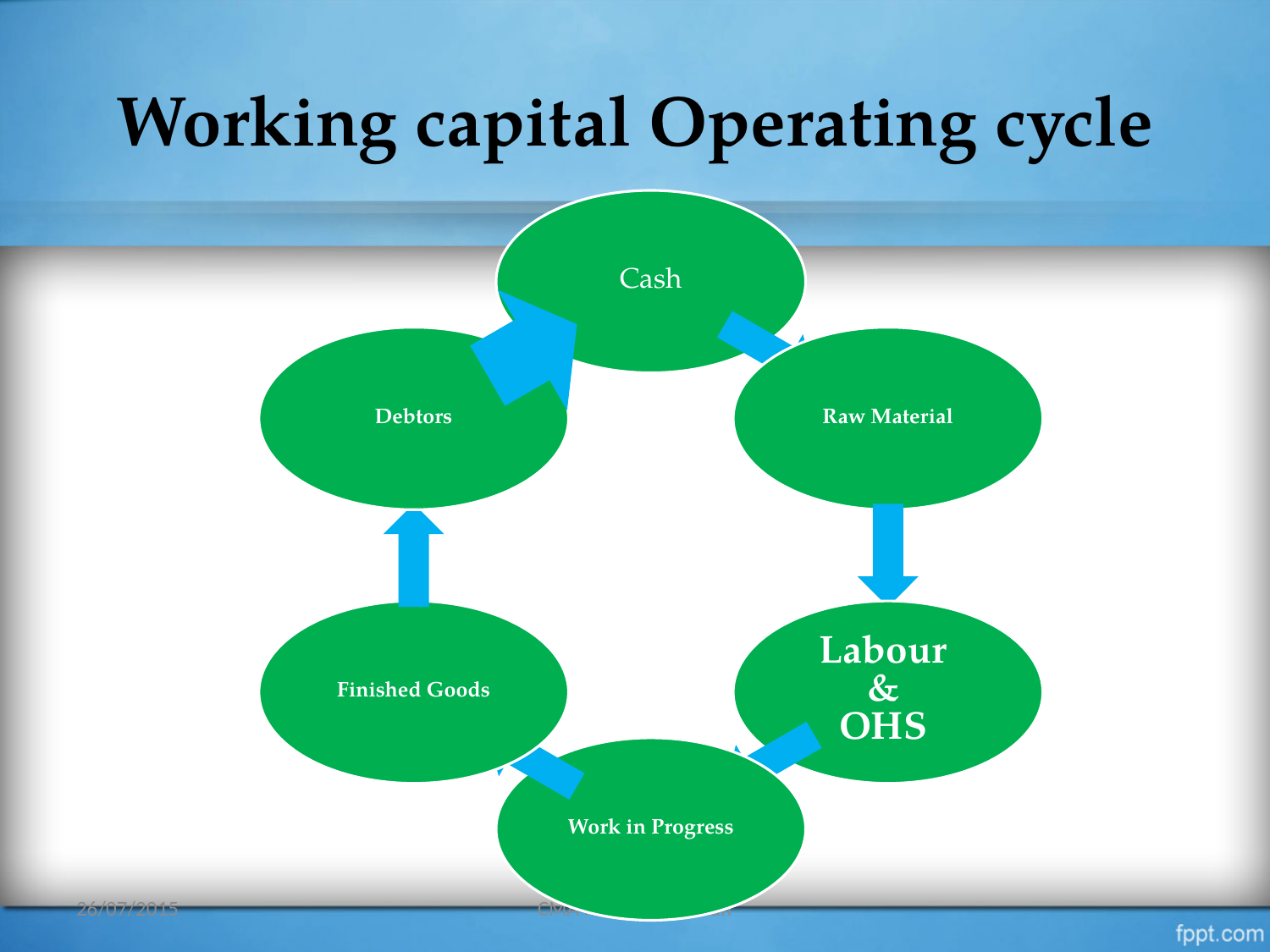

# Working capital Operating cycle
Cash
Labour
&
OHS
Work in Progress
Finished Goods
Debtors
Raw Material
26/07/2015
CMA Ramesh Krishnan